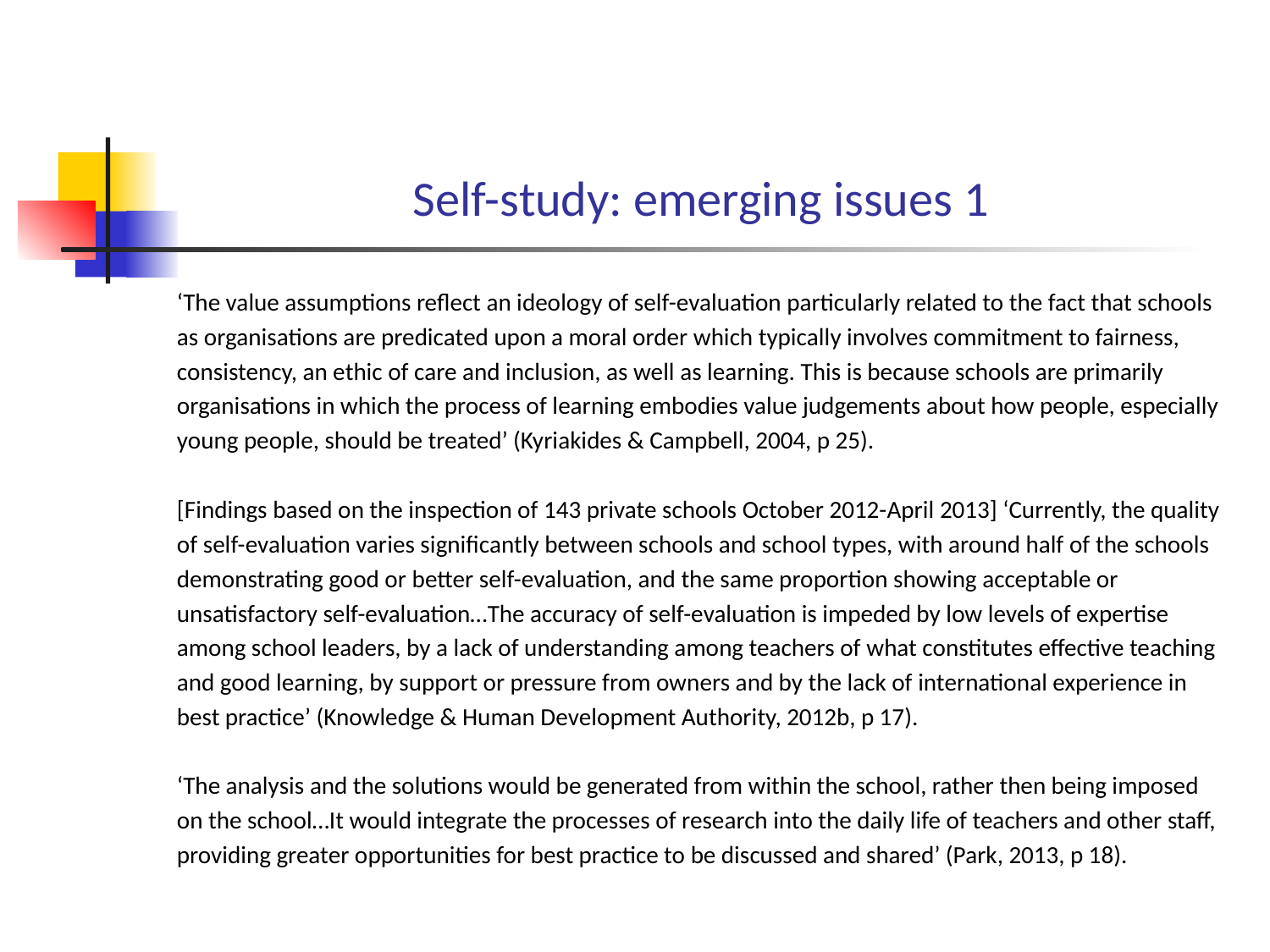

# Self-study: emerging issues 1
‘The value assumptions reflect an ideology of self-evaluation particularly related to the fact that schools
as organisations are predicated upon a moral order which typically involves commitment to fairness,
consistency, an ethic of care and inclusion, as well as learning. This is because schools are primarily
organisations in which the process of learning embodies value judgements about how people, especially
young people, should be treated’ (Kyriakides & Campbell, 2004, p 25).

[Findings based on the inspection of 143 private schools October 2012-April 2013] ‘Currently, the quality
of self-evaluation varies significantly between schools and school types, with around half of the schools
demonstrating good or better self-evaluation, and the same proportion showing acceptable or
unsatisfactory self-evaluation…The accuracy of self-evaluation is impeded by low levels of expertise
among school leaders, by a lack of understanding among teachers of what constitutes effective teaching
and good learning, by support or pressure from owners and by the lack of international experience in
best practice’ (Knowledge & Human Development Authority, 2012b, p 17).

‘The analysis and the solutions would be generated from within the school, rather then being imposed
on the school…It would integrate the processes of research into the daily life of teachers and other staff,
providing greater opportunities for best practice to be discussed and shared’ (Park, 2013, p 18).